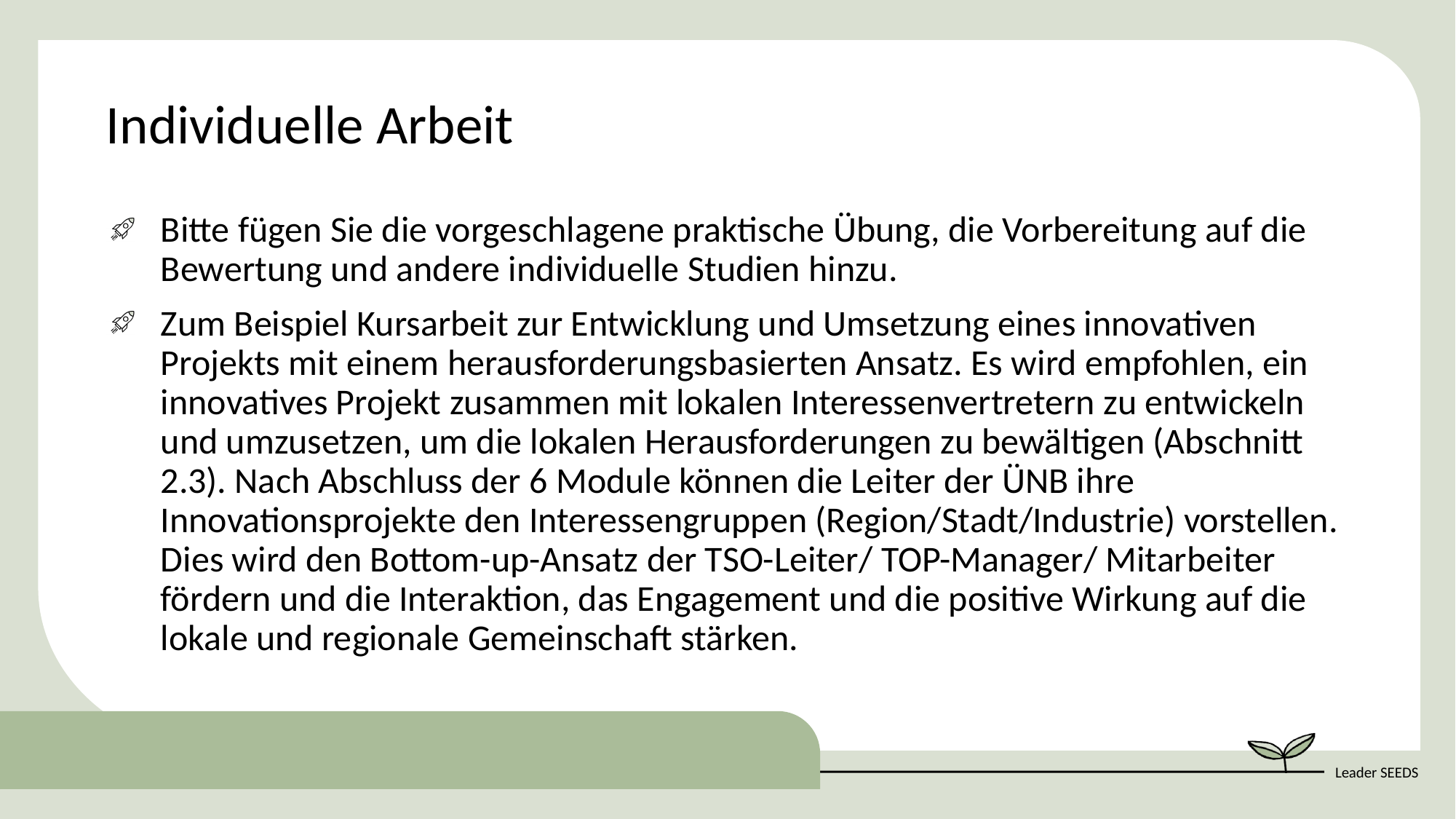

Individuelle Arbeit
Bitte fügen Sie die vorgeschlagene praktische Übung, die Vorbereitung auf die Bewertung und andere individuelle Studien hinzu.
Zum Beispiel Kursarbeit zur Entwicklung und Umsetzung eines innovativen Projekts mit einem herausforderungsbasierten Ansatz. Es wird empfohlen, ein innovatives Projekt zusammen mit lokalen Interessenvertretern zu entwickeln und umzusetzen, um die lokalen Herausforderungen zu bewältigen (Abschnitt 2.3). Nach Abschluss der 6 Module können die Leiter der ÜNB ihre Innovationsprojekte den Interessengruppen (Region/Stadt/Industrie) vorstellen. Dies wird den Bottom-up-Ansatz der TSO-Leiter/ TOP-Manager/ Mitarbeiter fördern und die Interaktion, das Engagement und die positive Wirkung auf die lokale und regionale Gemeinschaft stärken.